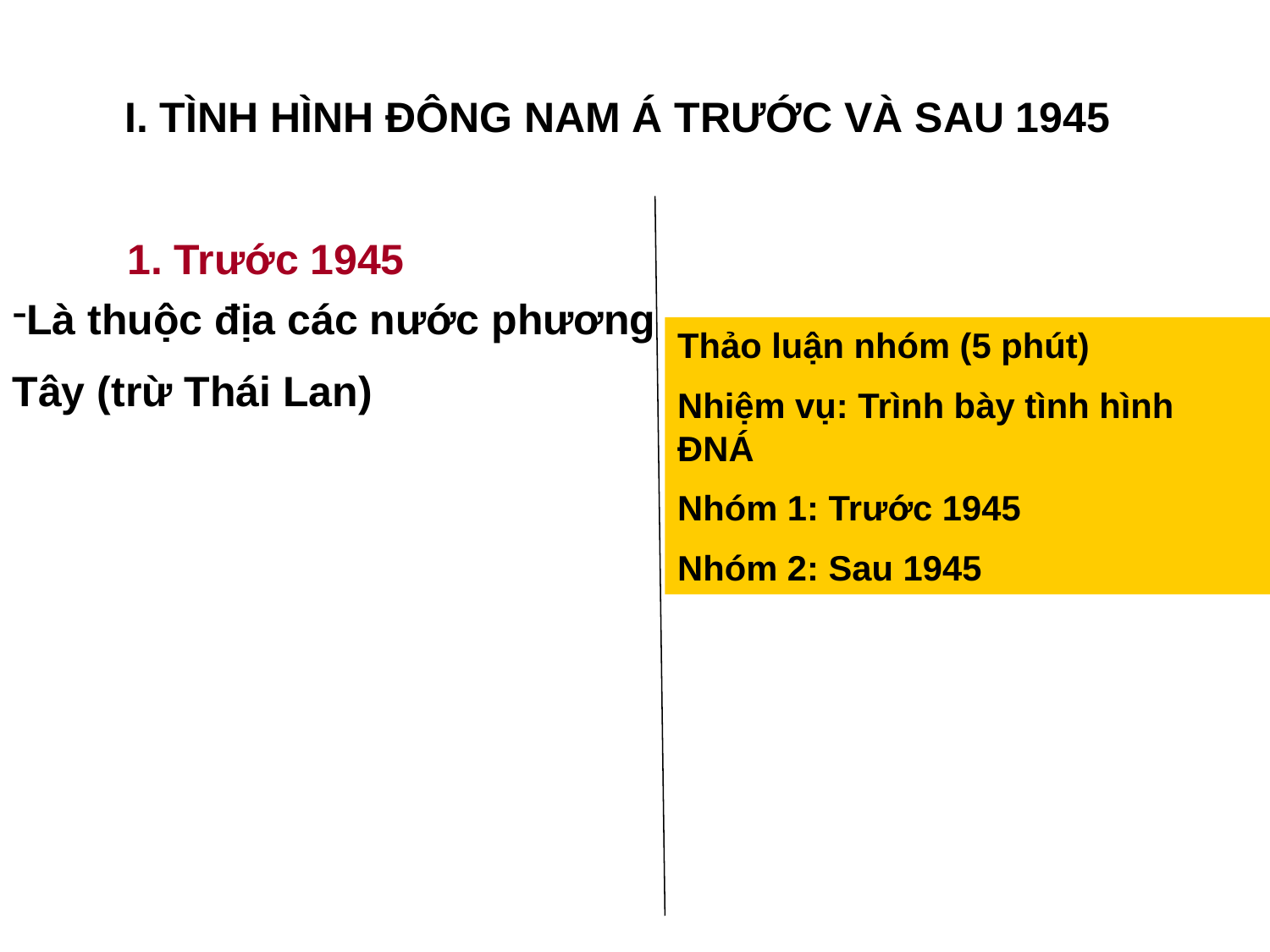

I. TÌNH HÌNH ĐÔNG NAM Á TRƯỚC VÀ SAU 1945

1. Trước 1945
Là thuộc địa các nước phương
Tây (trừ Thái Lan)
Thảo luận nhóm (5 phút)
Nhiệm vụ: Trình bày tình hình ĐNÁ
Nhóm 1: Trước 1945
Nhóm 2: Sau 1945